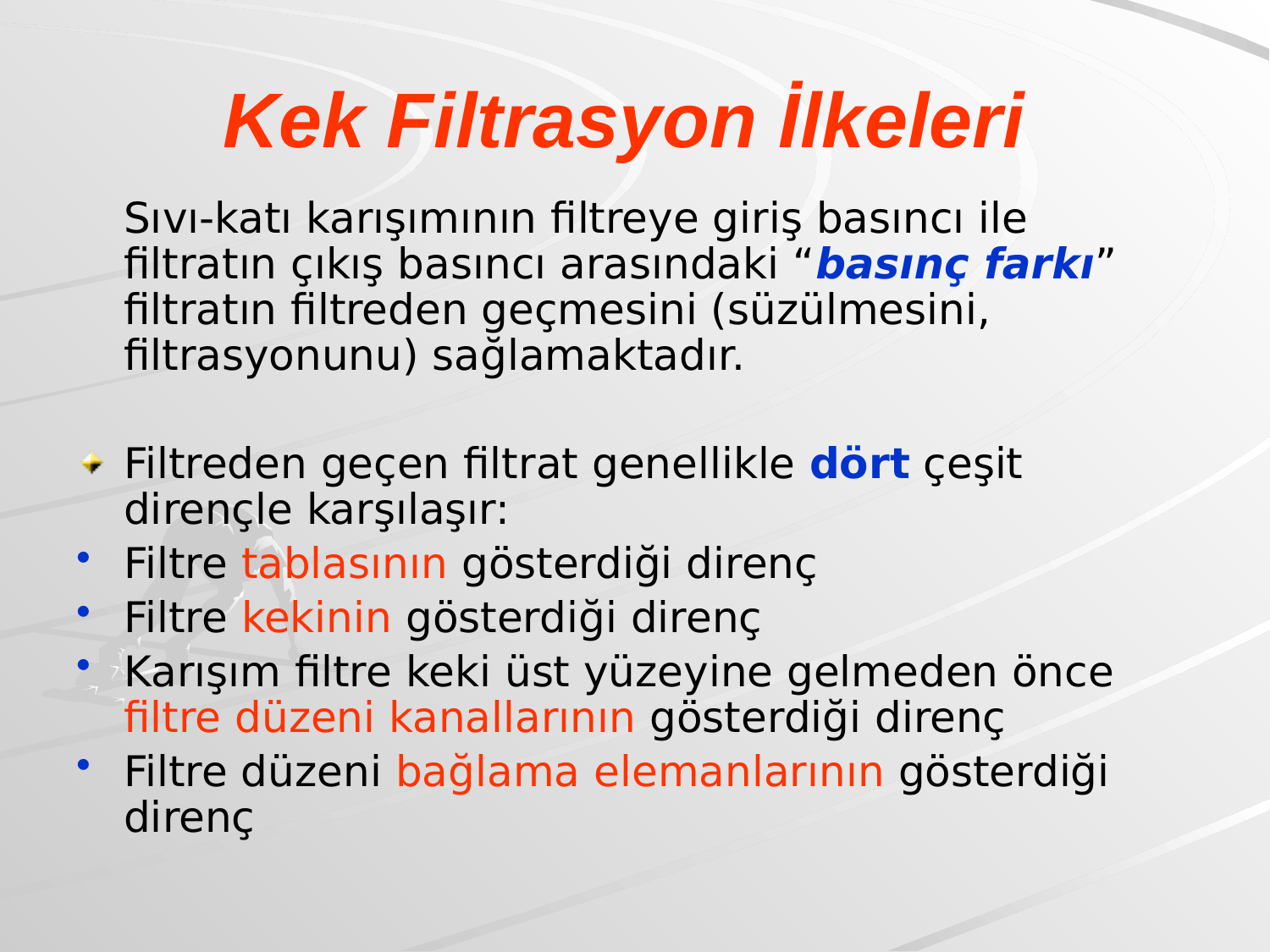

# Kek Filtrasyon İlkeleri
	Sıvı-katı karışımının filtreye giriş basıncı ile filtratın çıkış basıncı arasındaki “basınç farkı” filtratın filtreden geçmesini (süzülmesini, filtrasyonunu) sağlamaktadır.

Filtreden geçen filtrat genellikle dört çeşit dirençle karşılaşır:
Filtre tablasının gösterdiği direnç
Filtre kekinin gösterdiği direnç
Karışım filtre keki üst yüzeyine gelmeden önce filtre düzeni kanallarının gösterdiği direnç
Filtre düzeni bağlama elemanlarının gösterdiği direnç